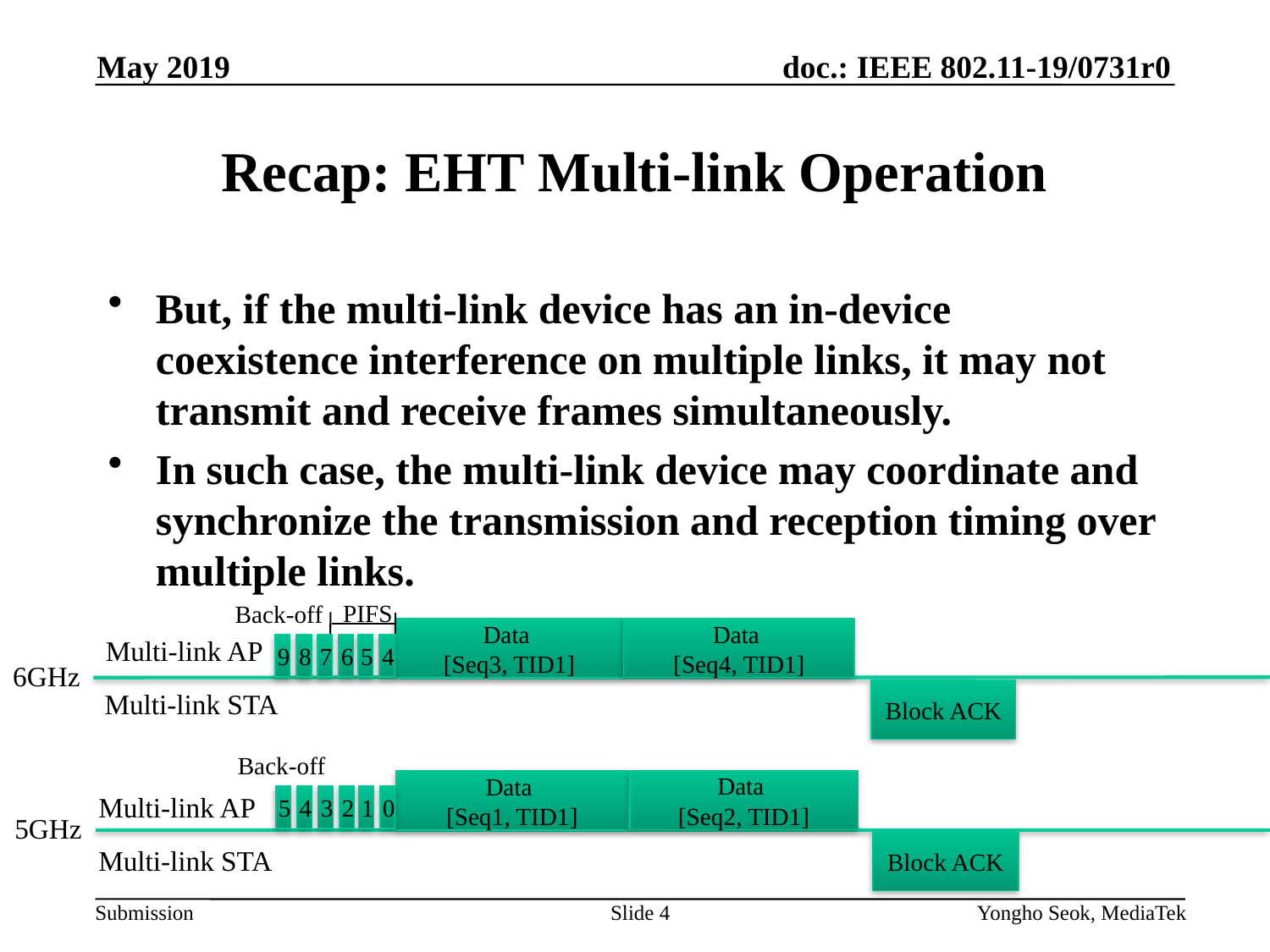

May 2019
# Recap: EHT Multi-link Operation
But, if the multi-link device has an in-device coexistence interference on multiple links, it may not transmit and receive frames simultaneously.
In such case, the multi-link device may coordinate and synchronize the transmission and reception timing over multiple links.
PIFS
Back-off
Data
[Seq4, TID1]
Data
[Seq3, TID1]
Multi-link AP
9
8
7
6
5
4
6GHz
Multi-link STA
Block ACK
Back-off
Data
[Seq2, TID1]
Data
[Seq1, TID1]
Multi-link AP
5
4
3
2
1
0
5GHz
Block ACK
Multi-link STA
Slide 4
Yongho Seok, MediaTek